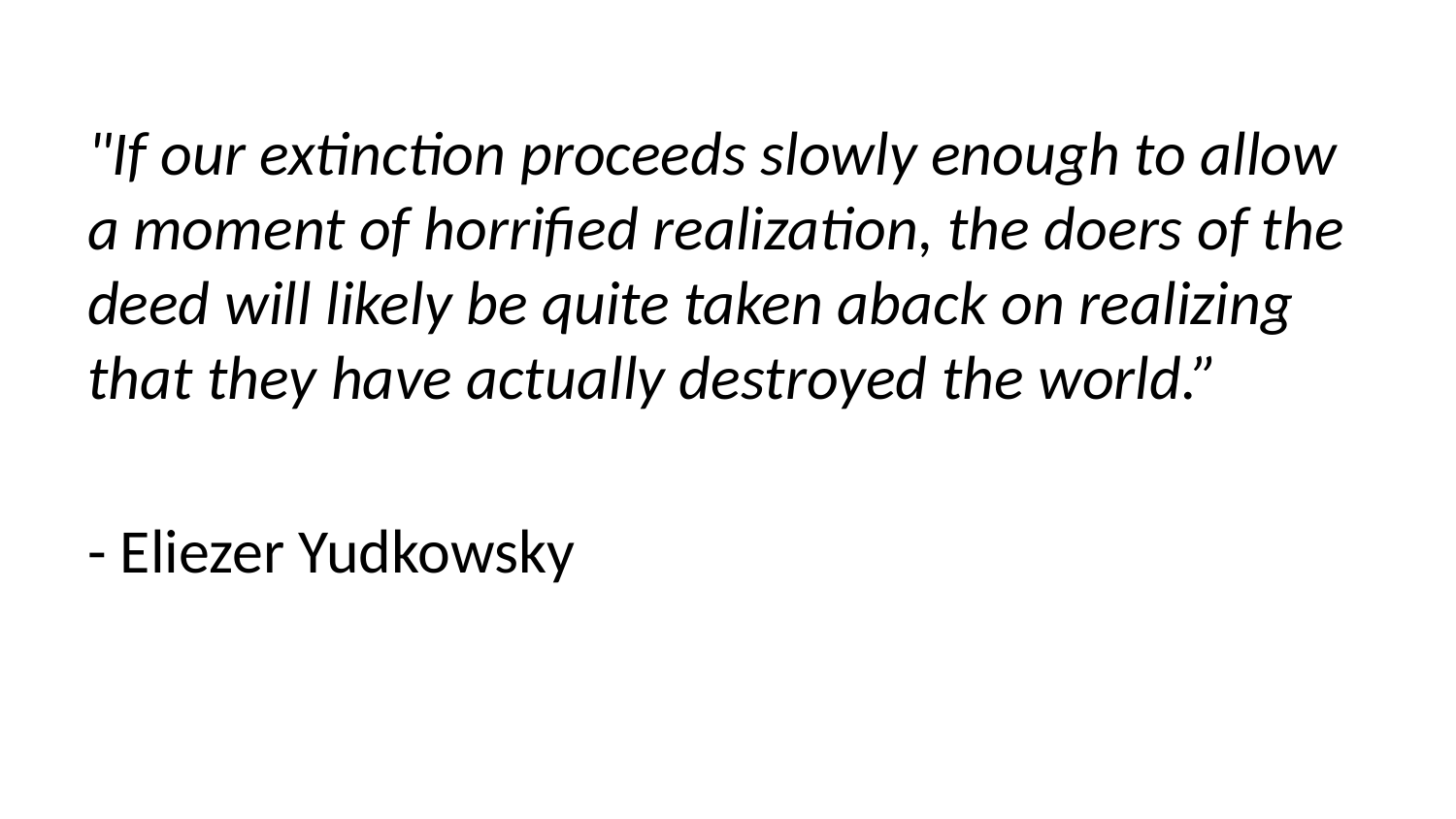

"If our extinction proceeds slowly enough to allow a moment of horrified realization, the doers of the deed will likely be quite taken aback on realizing that they have actually destroyed the world.”

- Eliezer Yudkowsky